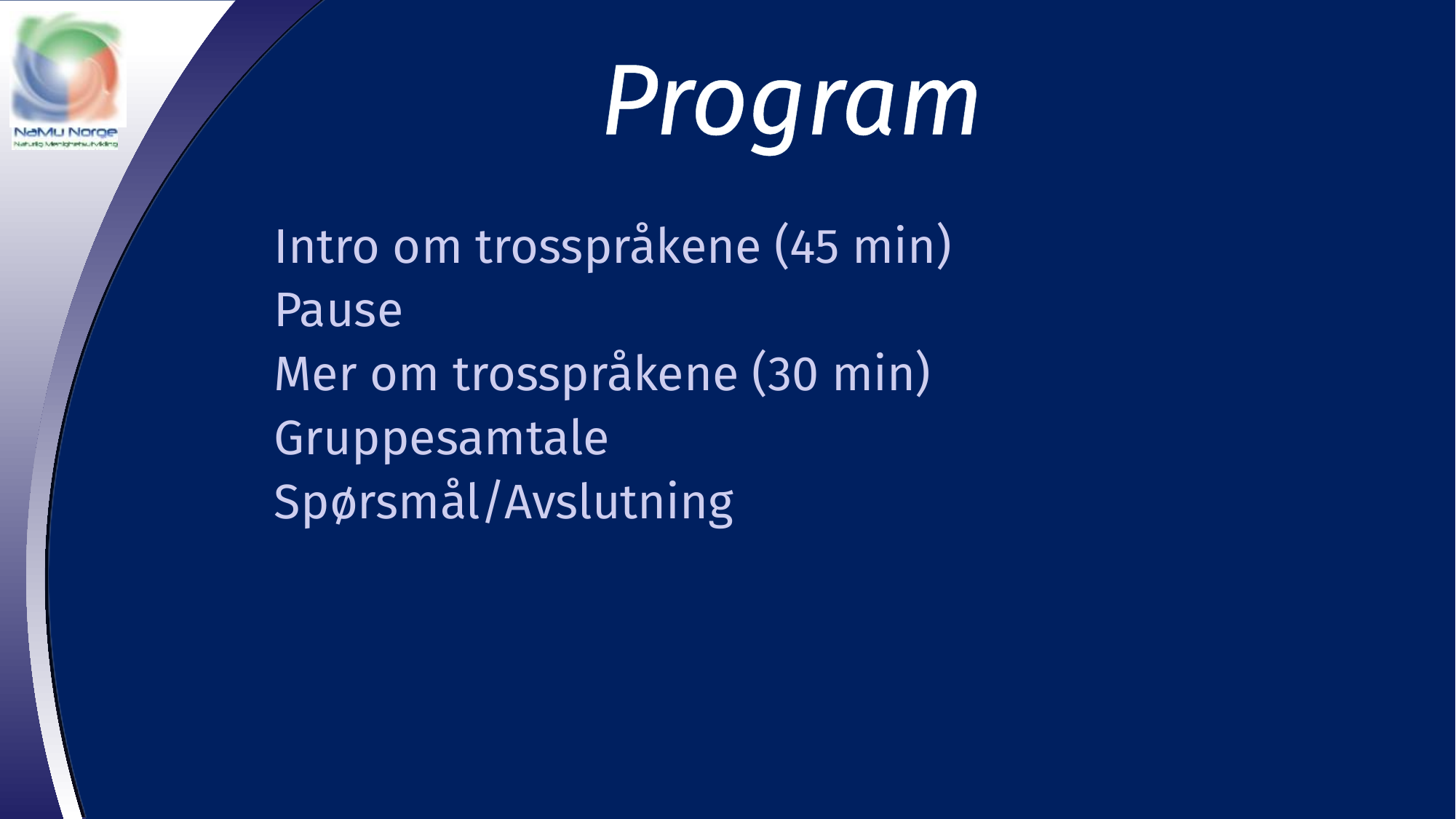

Program
Intro om trosspråkene (45 min)
Pause
Mer om trosspråkene (30 min)
Gruppesamtale
Spørsmål/Avslutning